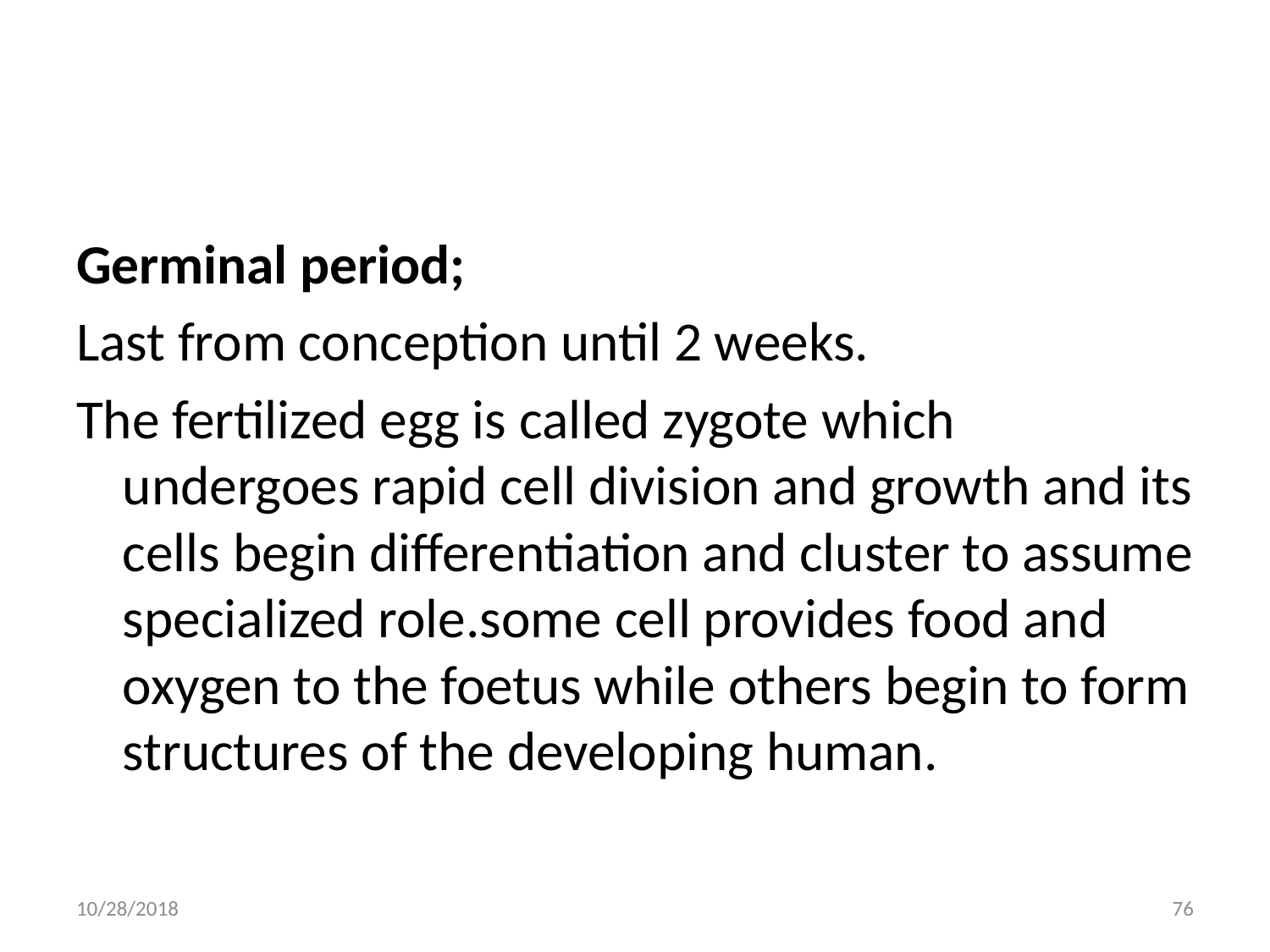

#
Germinal period;
Last from conception until 2 weeks.
The fertilized egg is called zygote which undergoes rapid cell division and growth and its cells begin differentiation and cluster to assume specialized role.some cell provides food and oxygen to the foetus while others begin to form structures of the developing human.
10/28/2018
76